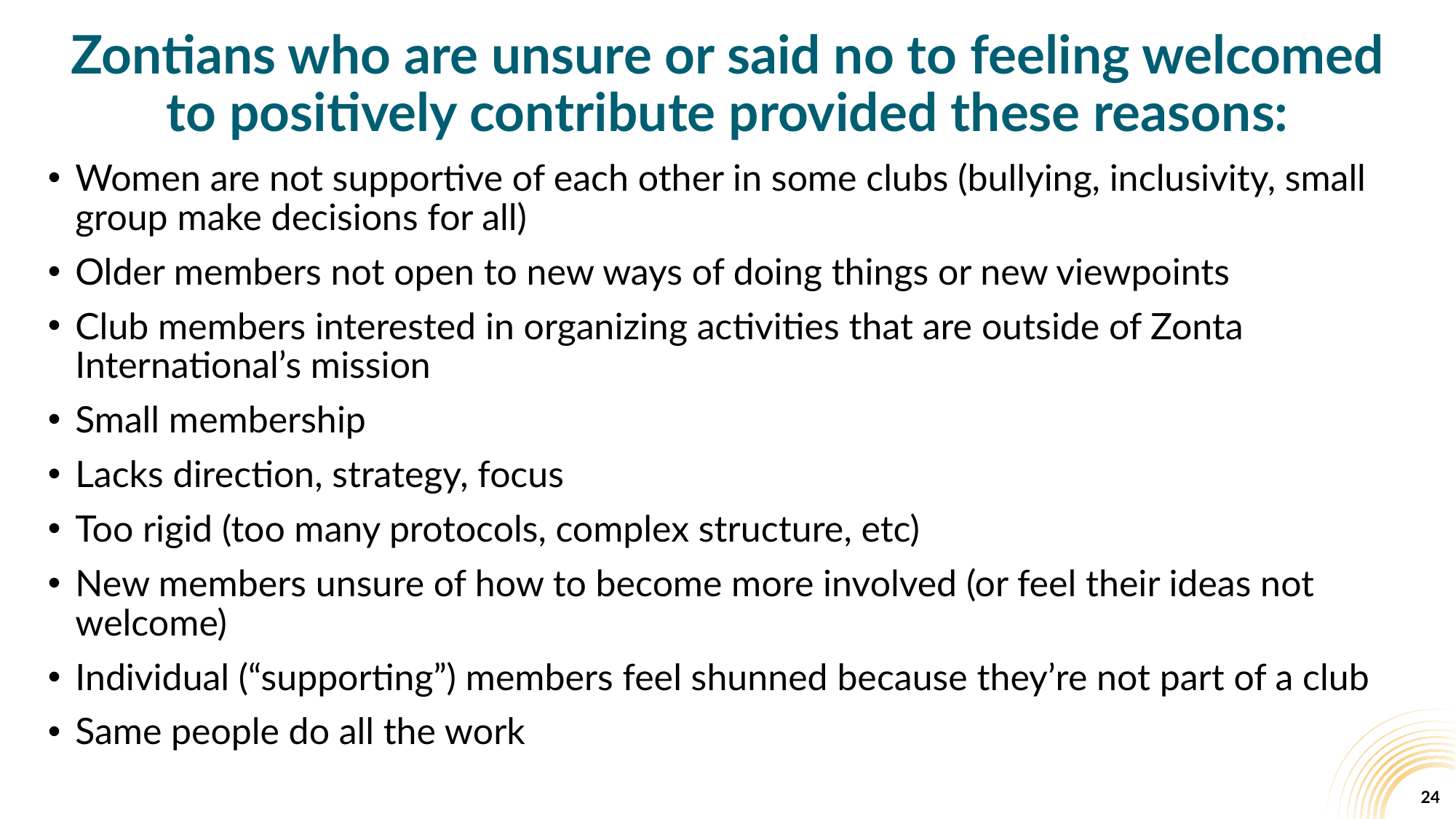

# Zontians who are unsure or said no to feeling welcomed to positively contribute provided these reasons:
Women are not supportive of each other in some clubs (bullying, inclusivity, small group make decisions for all)
Older members not open to new ways of doing things or new viewpoints
Club members interested in organizing activities that are outside of Zonta International’s mission
Small membership
Lacks direction, strategy, focus
Too rigid (too many protocols, complex structure, etc)
New members unsure of how to become more involved (or feel their ideas not welcome)
Individual (“supporting”) members feel shunned because they’re not part of a club
Same people do all the work

24